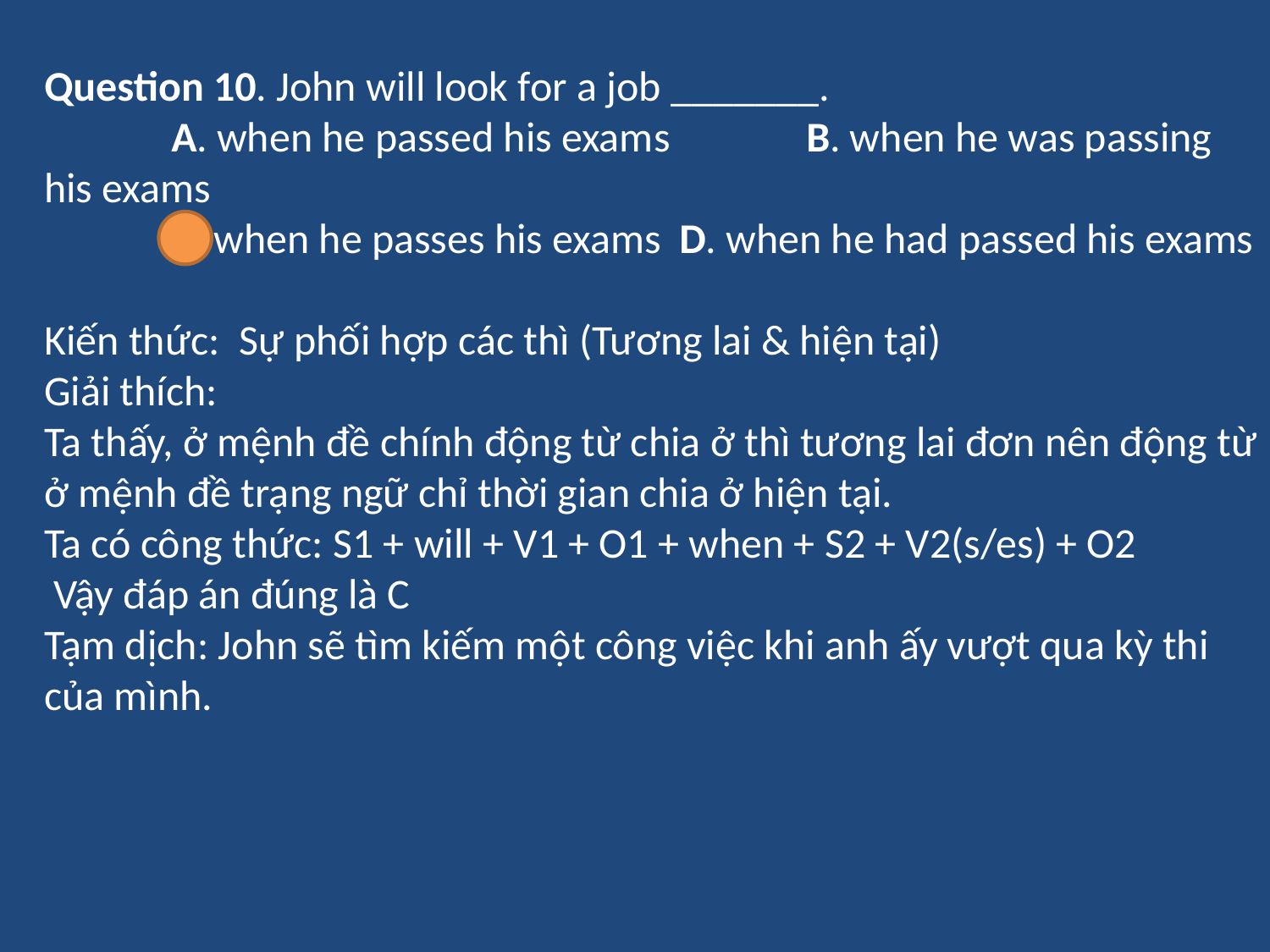

Question 10. John will look for a job _______.
	A. when he passed his exams 	B. when he was passing his exams
	C. when he passes his exams 	D. when he had passed his exams

Kiến thức:  Sự phối hợp các thì (Tương lai & hiện tại)
Giải thích:
Ta thấy, ở mệnh đề chính động từ chia ở thì tương lai đơn nên động từ ở mệnh đề trạng ngữ chỉ thời gian chia ở hiện tại.
Ta có công thức: S1 + will + V1 + O1 + when + S2 + V2(s/es) + O2
 Vậy đáp án đúng là C
Tạm dịch: John sẽ tìm kiếm một công việc khi anh ấy vượt qua kỳ thi của mình.